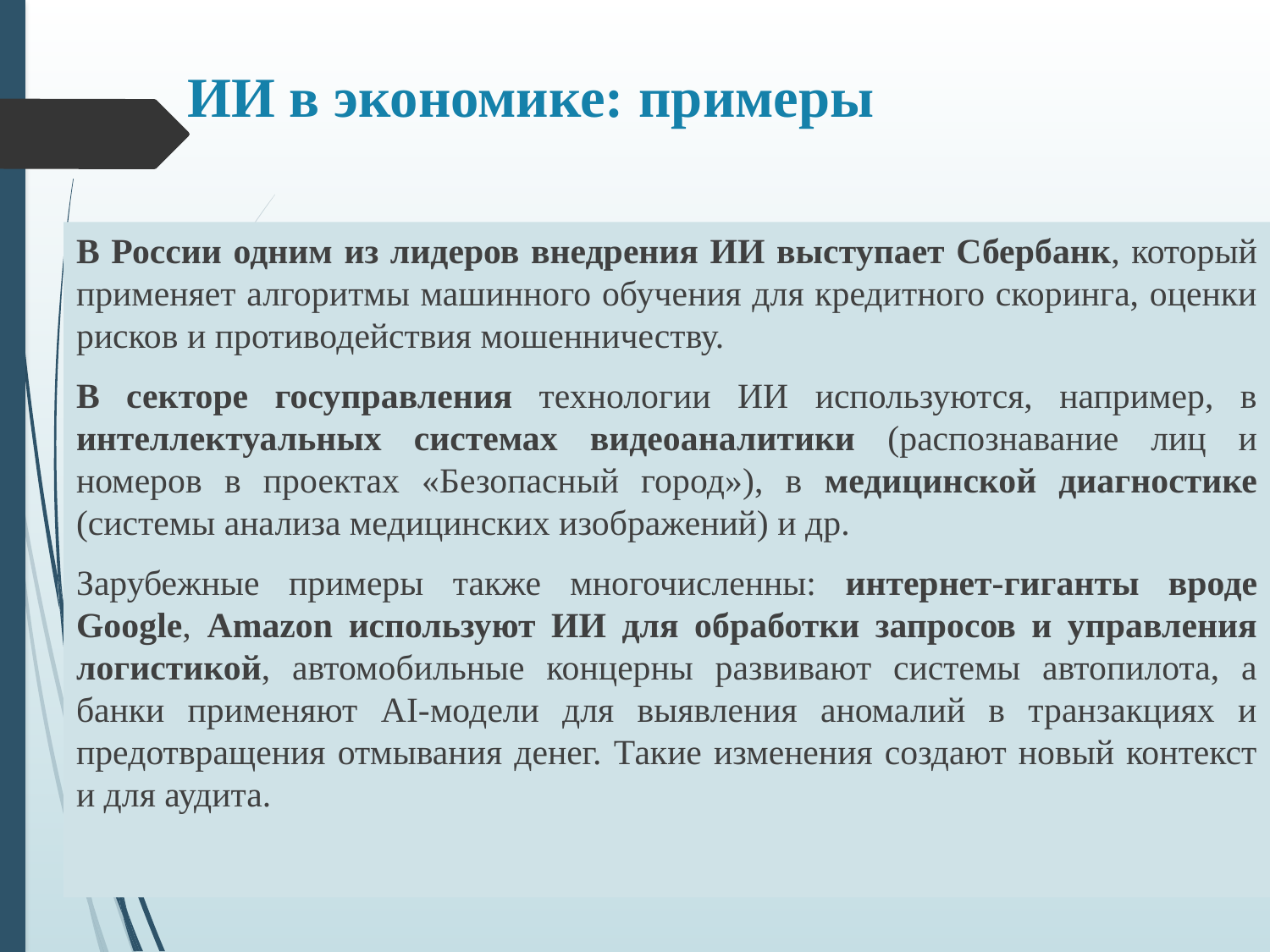

# ИИ в экономике: примеры
В России одним из лидеров внедрения ИИ выступает Сбербанк, который применяет алгоритмы машинного обучения для кредитного скоринга, оценки рисков и противодействия мошенничеству.
В секторе госуправления технологии ИИ используются, например, в интеллектуальных системах видеоаналитики (распознавание лиц и номеров в проектах «Безопасный город»), в медицинской диагностике (системы анализа медицинских изображений) и др.
Зарубежные примеры также многочисленны: интернет-гиганты вроде Google, Amazon используют ИИ для обработки запросов и управления логистикой, автомобильные концерны развивают системы автопилота, а банки применяют AI-модели для выявления аномалий в транзакциях и предотвращения отмывания денег. Такие изменения создают новый контекст и для аудита.